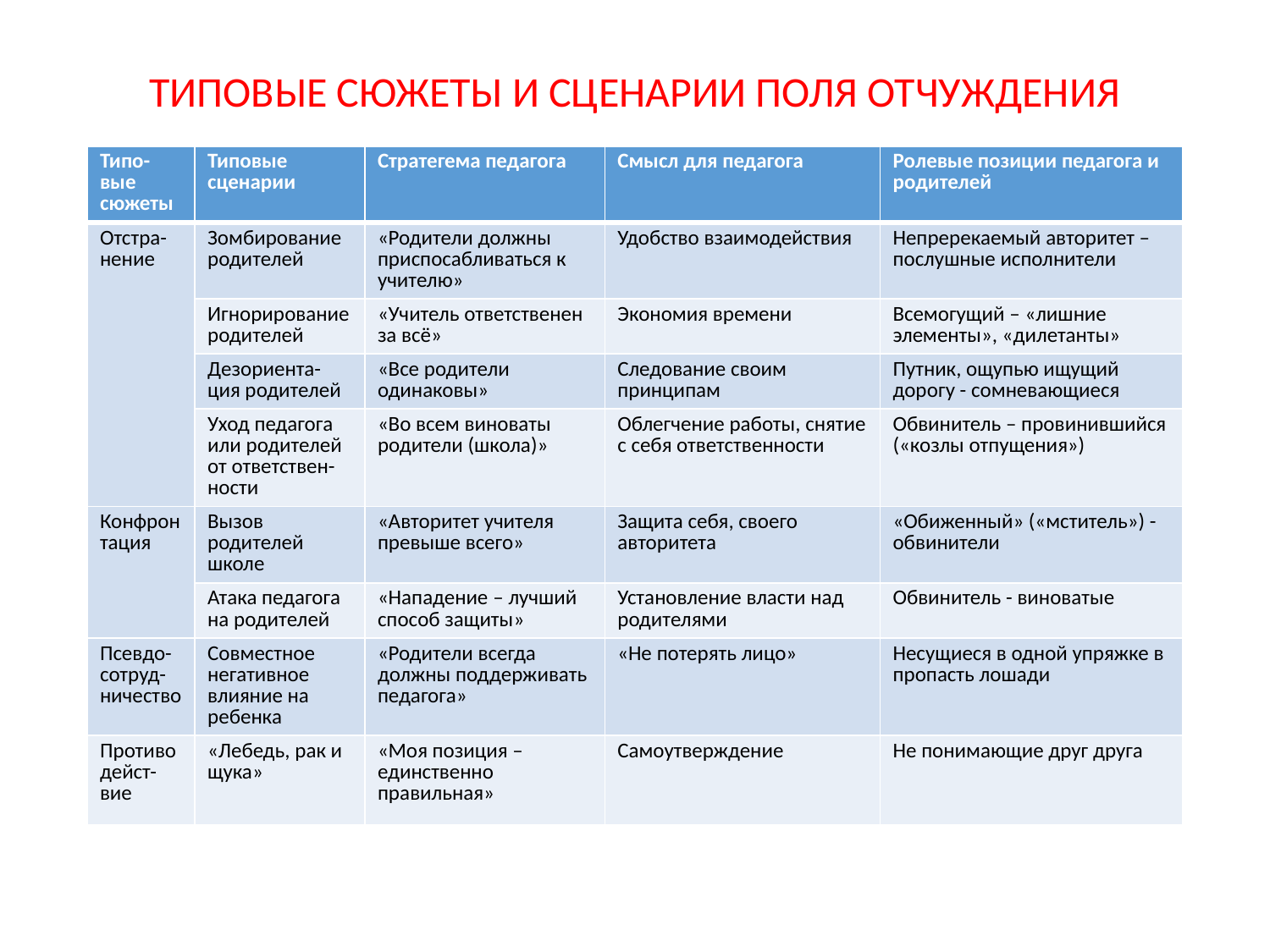

# ТИПОВЫЕ СЮЖЕТЫ И СЦЕНАРИИ ПОЛЯ ОТЧУЖДЕНИЯ
| Типо-вые сюжеты | Типовые сценарии | Стратегема педагога | Смысл для педагога | Ролевые позиции педагога и родителей |
| --- | --- | --- | --- | --- |
| Отстра-нение | Зомбирование родителей | «Родители должны приспосабливаться к учителю» | Удобство взаимодействия | Непререкаемый авторитет – послушные исполнители |
|  | Игнорирование родителей | «Учитель ответственен за всё» | Экономия времени | Всемогущий – «лишние элементы», «дилетанты» |
|  | Дезориента-ция родителей | «Все родители одинаковы» | Следование своим принципам | Путник, ощупью ищущий дорогу - сомневающиеся |
|  | Уход педагога или родителей от ответствен-ности | «Во всем виноваты родители (школа)» | Облегчение работы, снятие с себя ответственности | Обвинитель – провинившийся («козлы отпущения») |
| Конфронтация | Вызов родителей школе | «Авторитет учителя превыше всего» | Защита себя, своего авторитета | «Обиженный» («мститель») - обвинители |
|  | Атака педагога на родителей | «Нападение – лучший способ защиты» | Установление власти над родителями | Обвинитель - виноватые |
| Псевдо-сотруд-ничество | Совместное негативное влияние на ребенка | «Родители всегда должны поддерживать педагога» | «Не потерять лицо» | Несущиеся в одной упряжке в пропасть лошади |
| Противодейст-вие | «Лебедь, рак и щука» | «Моя позиция – единственно правильная» | Самоутверждение | Не понимающие друг друга |